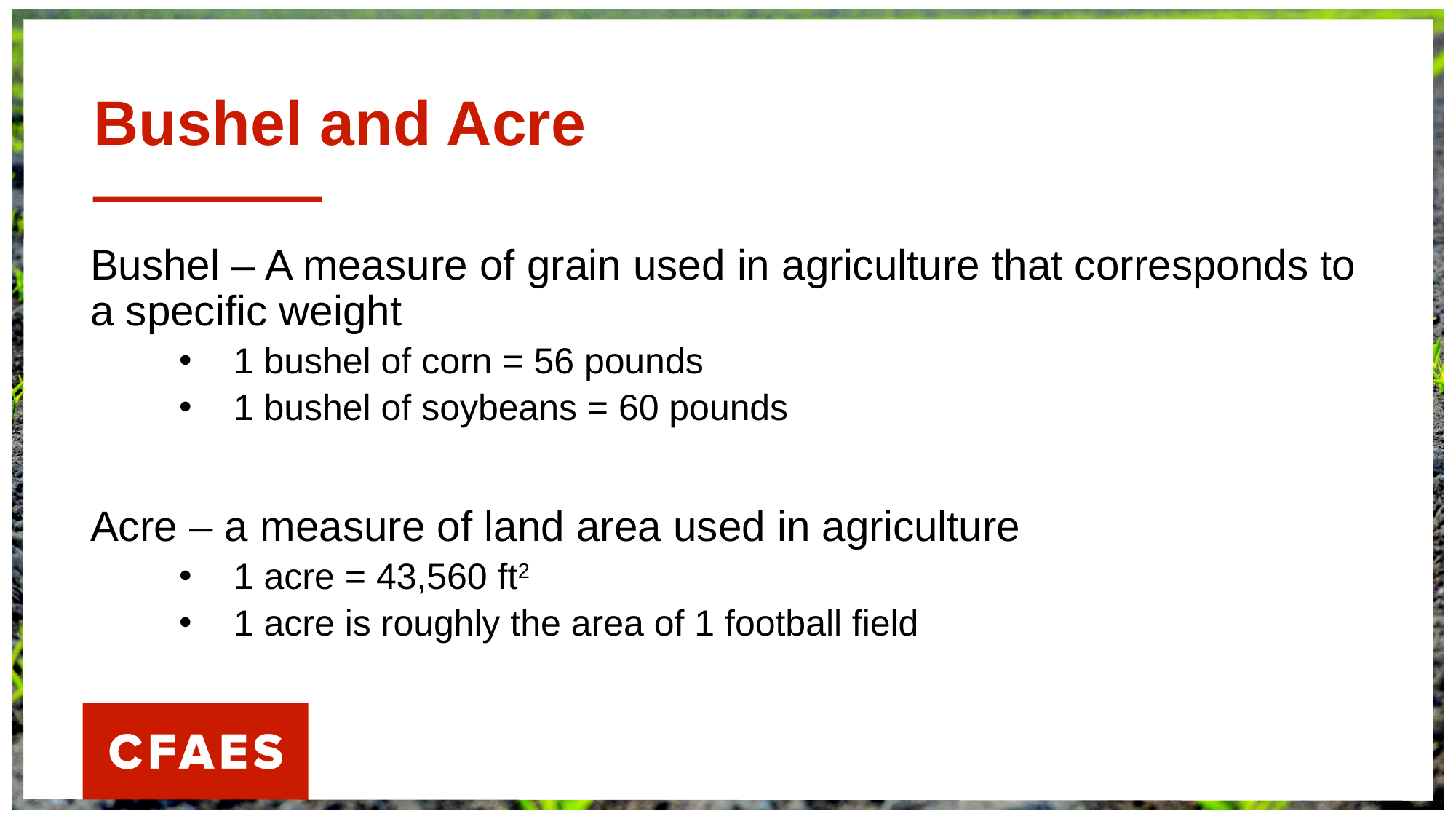

# Bushel and Acre
Bushel – A measure of grain used in agriculture that corresponds to a specific weight
1 bushel of corn = 56 pounds
1 bushel of soybeans = 60 pounds

Acre – a measure of land area used in agriculture
1 acre = 43,560 ft2
1 acre is roughly the area of 1 football field